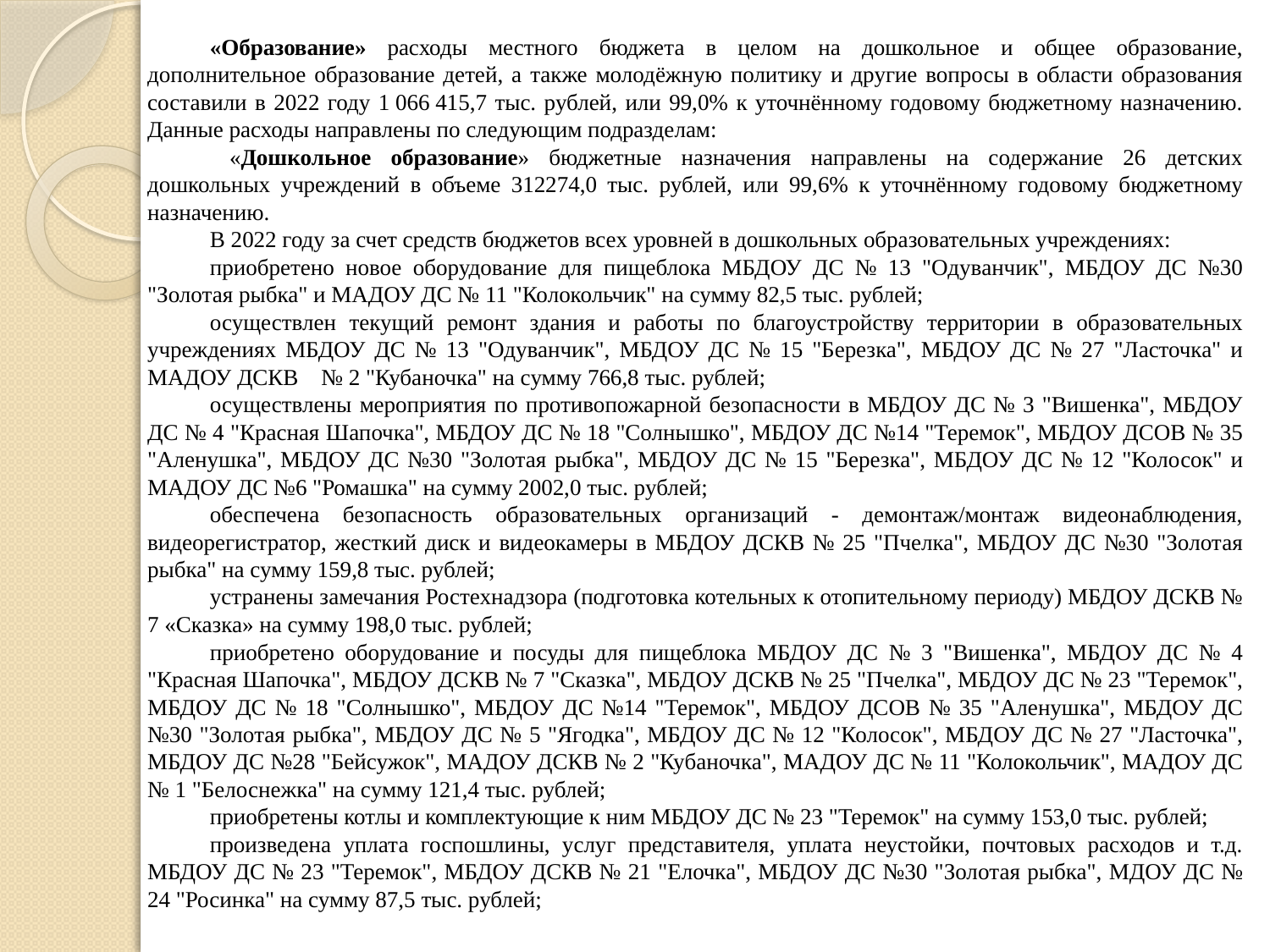

«Образование» расходы местного бюджета в целом на дошкольное и общее образование, дополнительное образование детей, а также молодёжную политику и другие вопросы в области образования составили в 2022 году 1 066 415,7 тыс. рублей, или 99,0% к уточнённому годовому бюджетному назначению. Данные расходы направлены по следующим подразделам:
 «Дошкольное образование» бюджетные назначения направлены на содержание 26 детских дошкольных учреждений в объеме 312274,0 тыс. рублей, или 99,6% к уточнённому годовому бюджетному назначению.
В 2022 году за счет средств бюджетов всех уровней в дошкольных образовательных учреждениях:
приобретено новое оборудование для пищеблока МБДОУ ДС № 13 "Одуванчик", МБДОУ ДС №30 "Золотая рыбка" и МАДОУ ДС № 11 "Колокольчик" на сумму 82,5 тыс. рублей;
осуществлен текущий ремонт здания и работы по благоустройству территории в образовательных учреждениях МБДОУ ДС № 13 "Одуванчик", МБДОУ ДС № 15 "Березка", МБДОУ ДС № 27 "Ласточка" и МАДОУ ДСКВ    № 2 "Кубаночка" на сумму 766,8 тыс. рублей;
осуществлены мероприятия по противопожарной безопасности в МБДОУ ДС № 3 "Вишенка", МБДОУ ДС № 4 "Красная Шапочка", МБДОУ ДС № 18 "Солнышко", МБДОУ ДС №14 "Теремок", МБДОУ ДСОВ № 35 "Аленушка", МБДОУ ДС №30 "Золотая рыбка", МБДОУ ДС № 15 "Березка", МБДОУ ДС № 12 "Колосок" и МАДОУ ДС №6 "Ромашка" на сумму 2002,0 тыс. рублей;
обеспечена безопасность образовательных организаций - демонтаж/монтаж видеонаблюдения, видеорегистратор, жесткий диск и видеокамеры в МБДОУ ДСКВ № 25 "Пчелка", МБДОУ ДС №30 "Золотая рыбка" на сумму 159,8 тыс. рублей;
устранены замечания Ростехнадзора (подготовка котельных к отопительному периоду) МБДОУ ДСКВ № 7 «Сказка» на сумму 198,0 тыс. рублей;
приобретено оборудование и посуды для пищеблока МБДОУ ДС № 3 "Вишенка", МБДОУ ДС № 4 "Красная Шапочка", МБДОУ ДСКВ № 7 "Сказка", МБДОУ ДСКВ № 25 "Пчелка", МБДОУ ДС № 23 "Теремок", МБДОУ ДС № 18 "Солнышко", МБДОУ ДС №14 "Теремок", МБДОУ ДСОВ № 35 "Аленушка", МБДОУ ДС №30 "Золотая рыбка", МБДОУ ДС № 5 "Ягодка", МБДОУ ДС № 12 "Колосок", МБДОУ ДС № 27 "Ласточка", МБДОУ ДС №28 "Бейсужок", МАДОУ ДСКВ № 2 "Кубаночка", МАДОУ ДС № 11 "Колокольчик", МАДОУ ДС № 1 "Белоснежка" на сумму 121,4 тыс. рублей;
приобретены котлы и комплектующие к ним МБДОУ ДС № 23 "Теремок" на сумму 153,0 тыс. рублей;
произведена уплата госпошлины, услуг представителя, уплата неустойки, почтовых расходов и т.д. МБДОУ ДС № 23 "Теремок", МБДОУ ДСКВ № 21 "Елочка", МБДОУ ДС №30 "Золотая рыбка", МДОУ ДС № 24 "Росинка" на сумму 87,5 тыс. рублей;